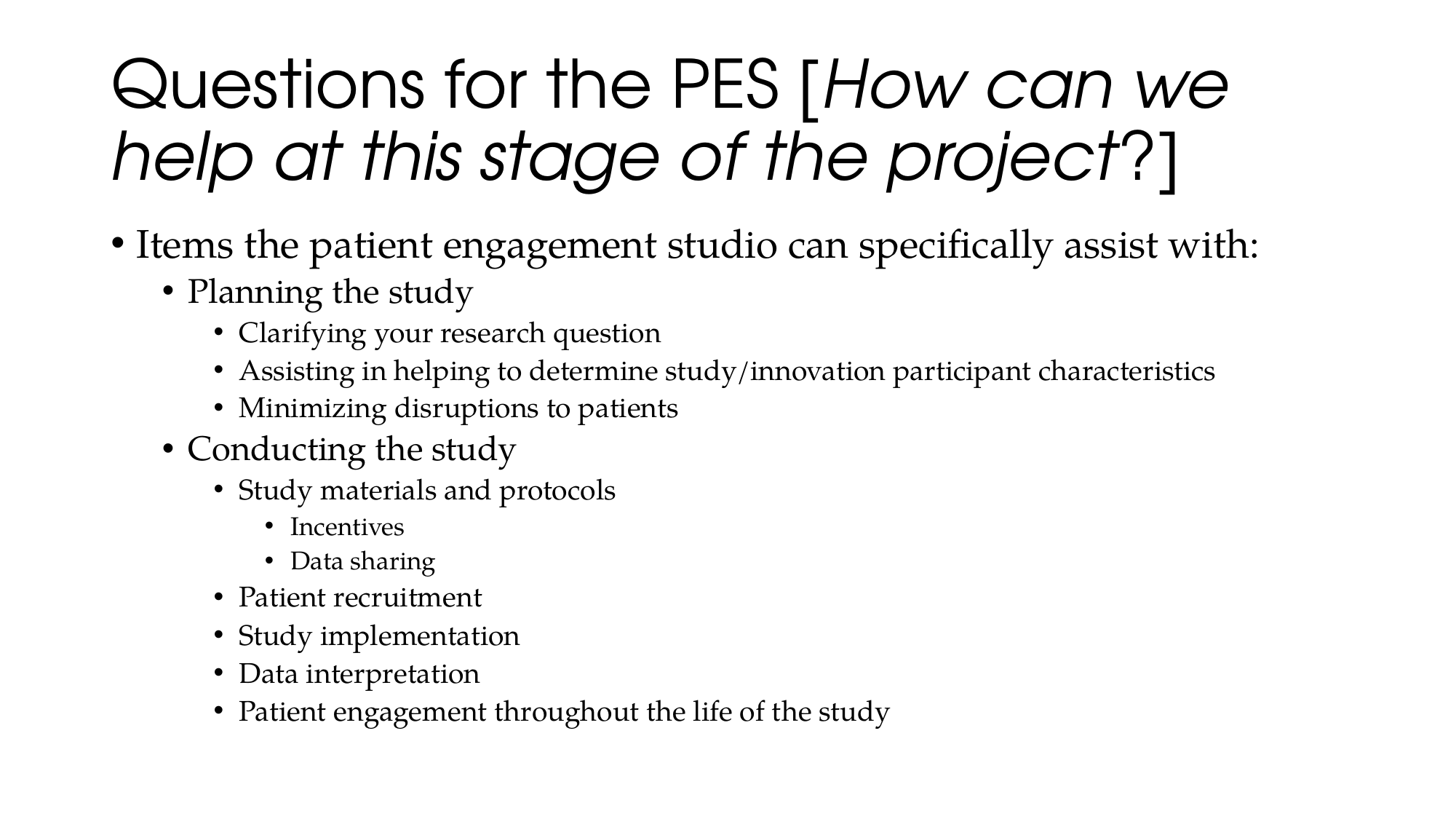

# Questions for the PES [How can we help at this stage of the project?]
Items the patient engagement studio can specifically assist with:
Planning the study
Clarifying your research question
Assisting in helping to determine study/innovation participant characteristics
Minimizing disruptions to patients
Conducting the study
Study materials and protocols
Incentives
Data sharing
Patient recruitment
Study implementation
Data interpretation
Patient engagement throughout the life of the study